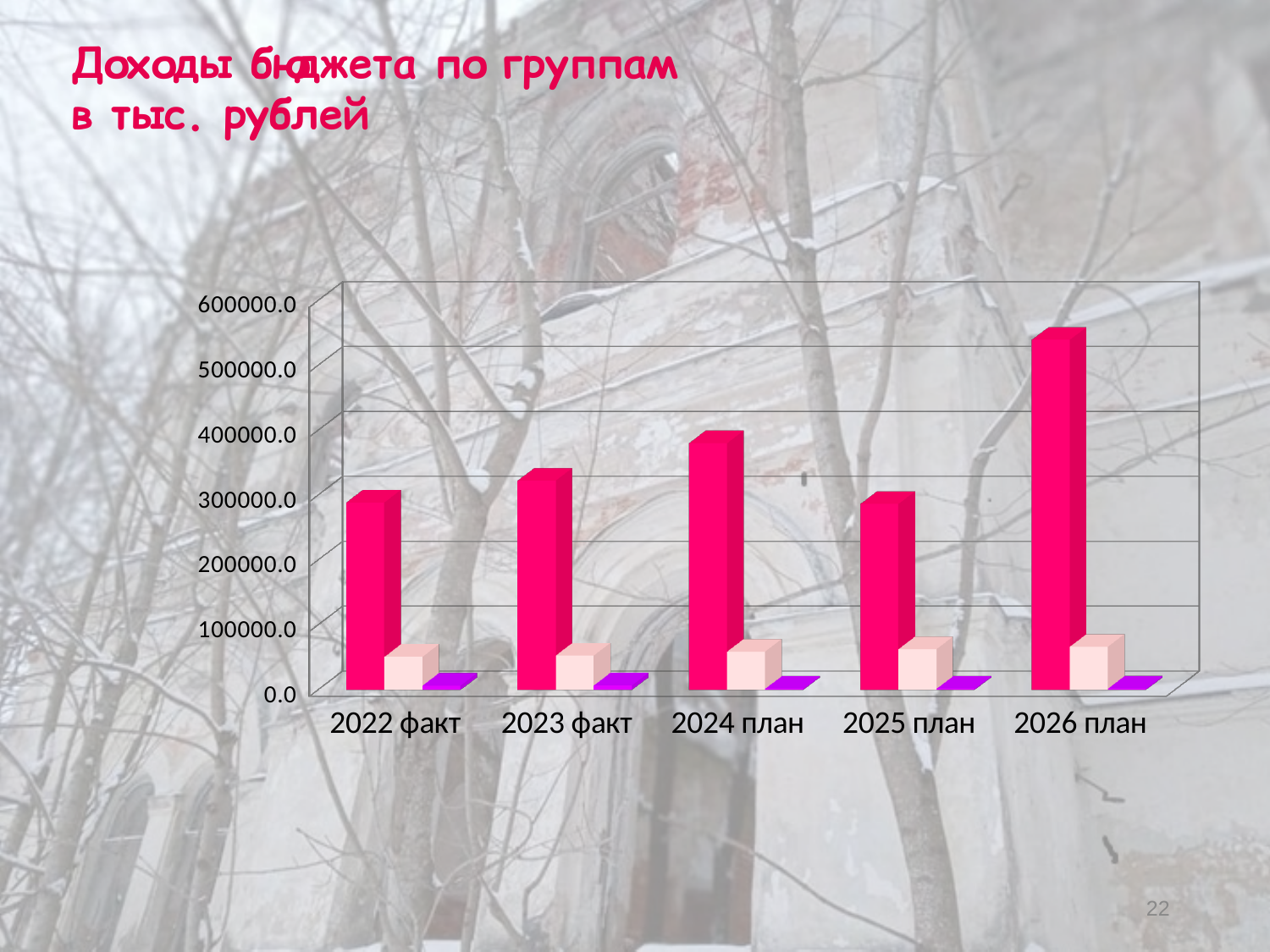

Доходы бюджета по группам
в тыс. рублей

[unsupported chart]

22